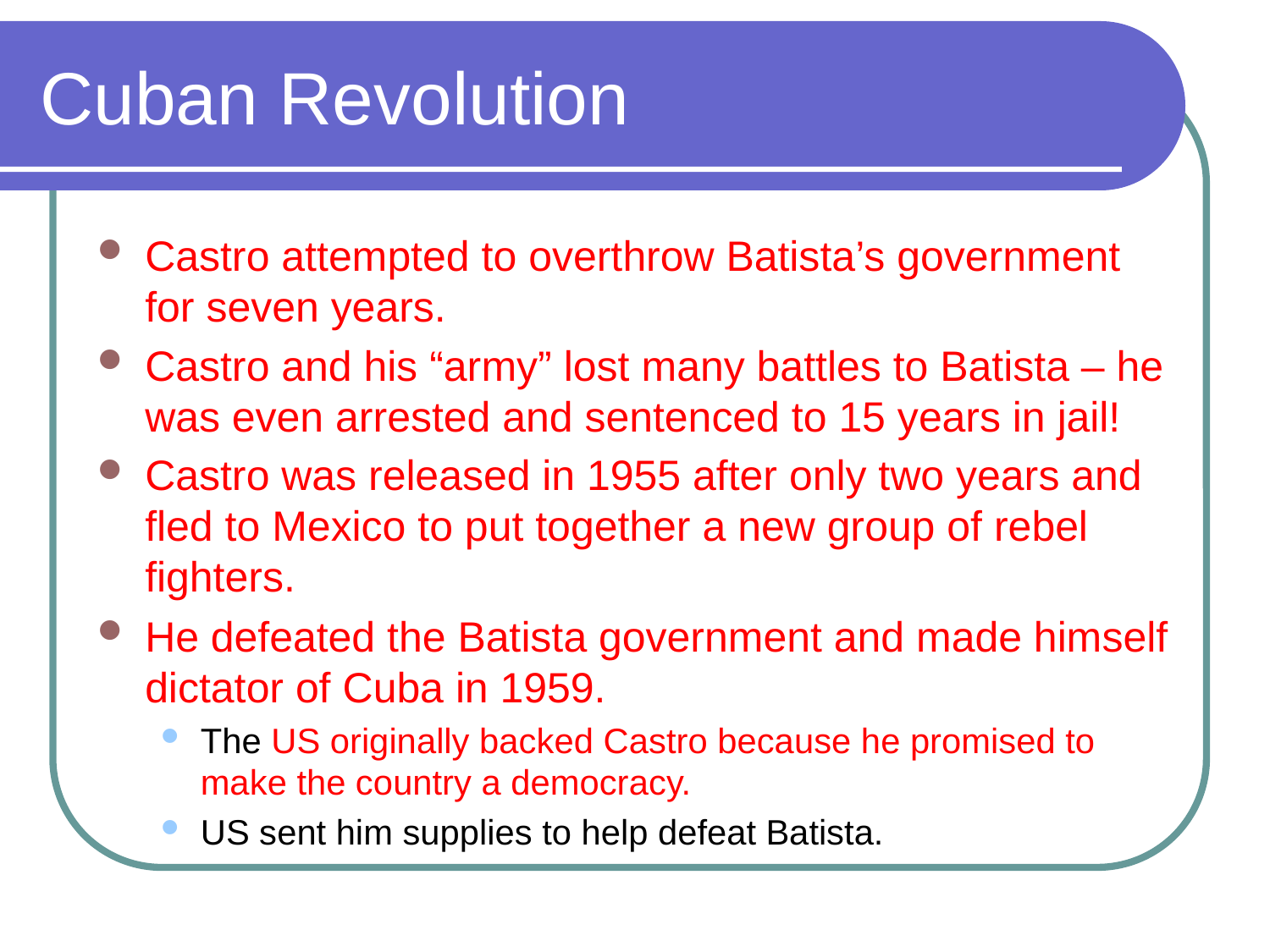

# Cuban Revolution
Castro attempted to overthrow Batista’s government for seven years.
Castro and his “army” lost many battles to Batista – he was even arrested and sentenced to 15 years in jail!
Castro was released in 1955 after only two years and fled to Mexico to put together a new group of rebel fighters.
He defeated the Batista government and made himself dictator of Cuba in 1959.
The US originally backed Castro because he promised to make the country a democracy.
US sent him supplies to help defeat Batista.